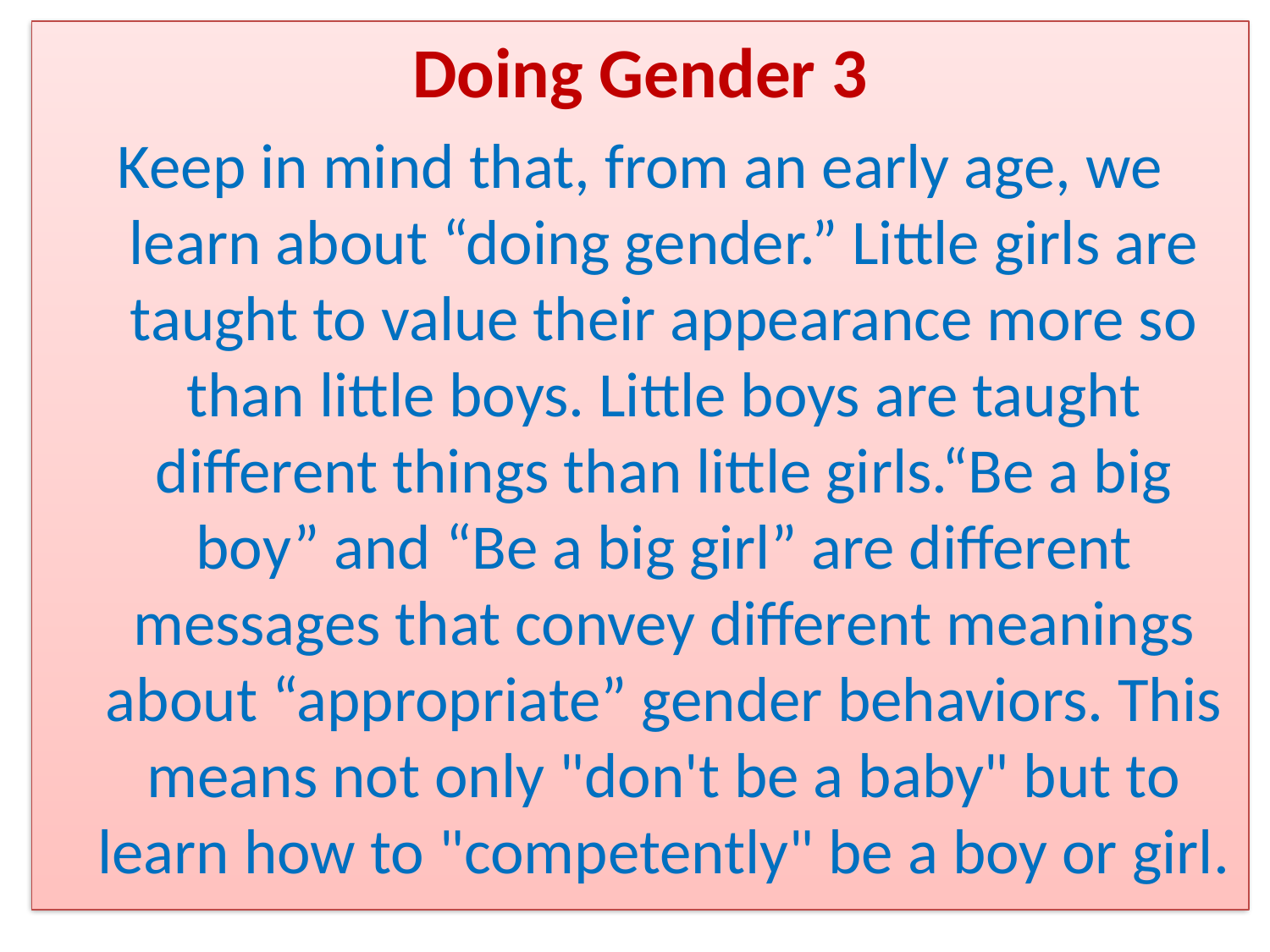

Doing Gender 3
Keep in mind that, from an early age, we learn about “doing gender.” Little girls are taught to value their appearance more so than little boys. Little boys are taught different things than little girls.“Be a big boy” and “Be a big girl” are different messages that convey different meanings about “appropriate” gender behaviors. This means not only "don't be a baby" but to learn how to "competently" be a boy or girl.